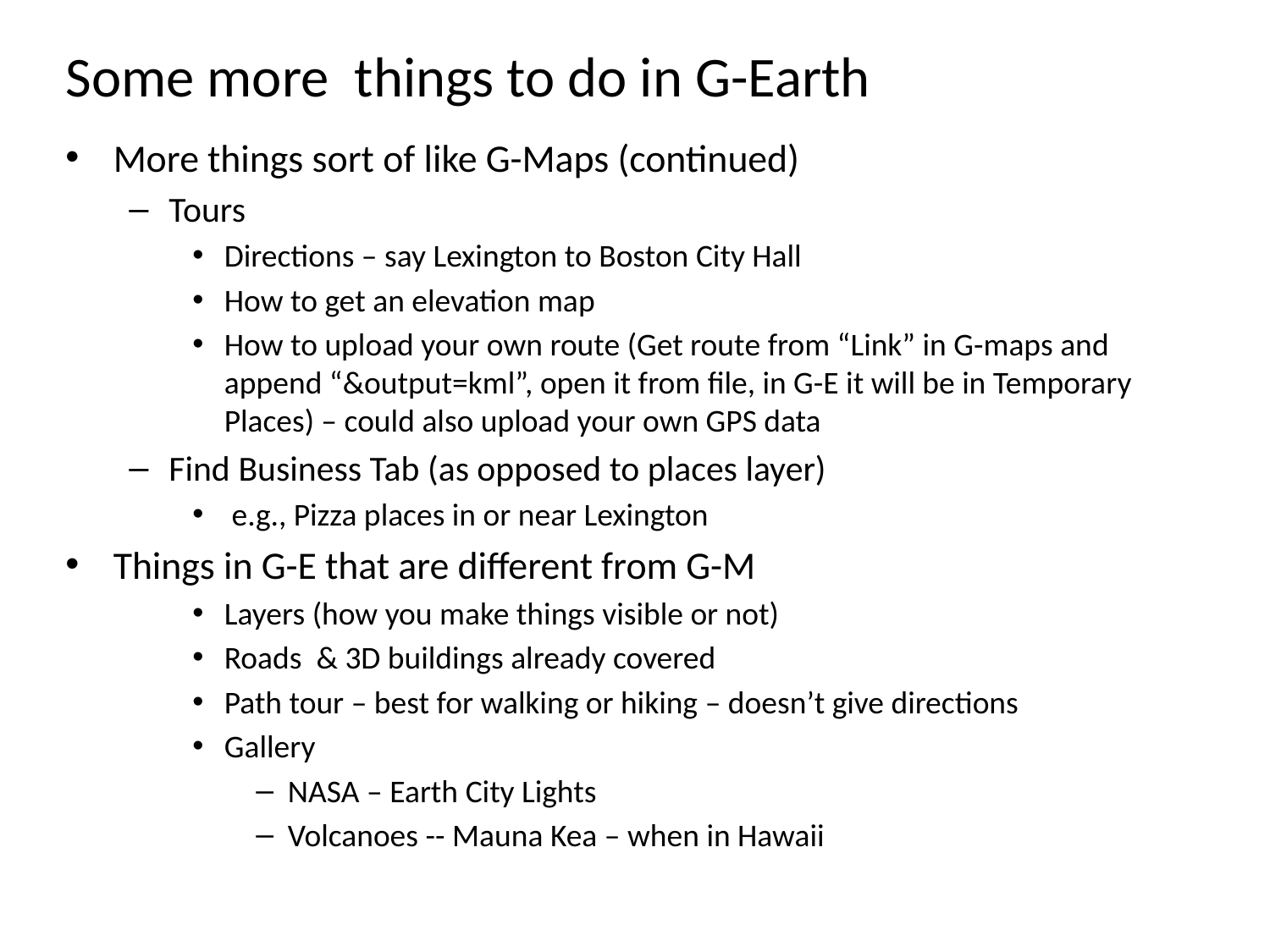

# Some more  things to do in G-Earth
More things sort of like G-Maps (continued)
Tours
Directions – say Lexington to Boston City Hall
How to get an elevation map
How to upload your own route (Get route from “Link” in G-maps and append “&output=kml”, open it from file, in G-E it will be in Temporary Places) – could also upload your own GPS data
Find Business Tab (as opposed to places layer)
 e.g., Pizza places in or near Lexington
Things in G-E that are different from G-M
Layers (how you make things visible or not)
Roads  & 3D buildings already covered
Path tour – best for walking or hiking – doesn’t give directions
Gallery
NASA – Earth City Lights
Volcanoes -- Mauna Kea – when in Hawaii